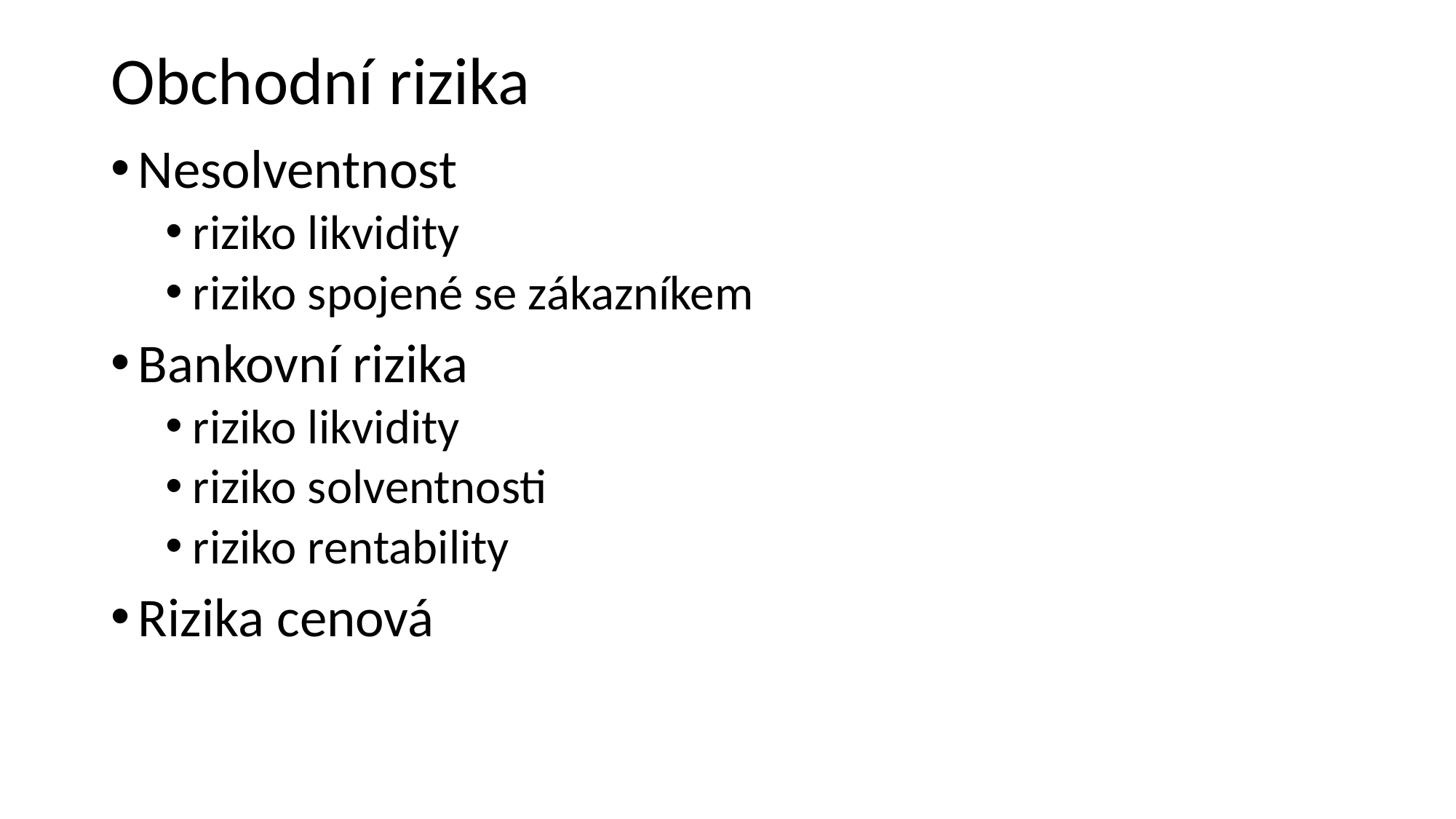

# Obchodní rizika
Nesolventnost
riziko likvidity
riziko spojené se zákazníkem
Bankovní rizika
riziko likvidity
riziko solventnosti
riziko rentability
Rizika cenová